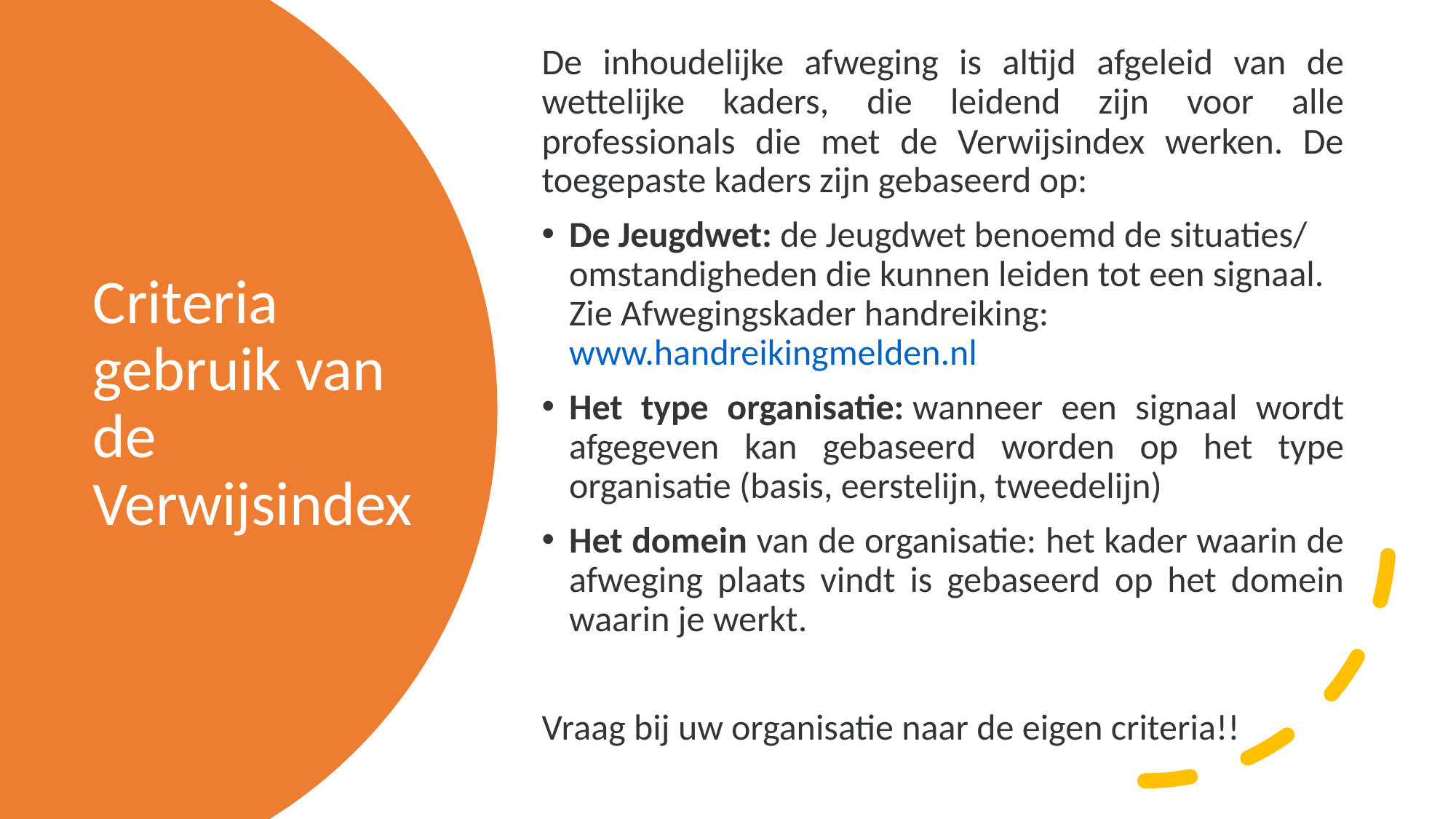

De inhoudelijke afweging is altijd afgeleid van de wettelijke kaders, die leidend zijn voor alle professionals die met de Verwijsindex werken. De toegepaste kaders zijn gebaseerd op:
De Jeugdwet: de Jeugdwet benoemd de situaties/ omstandigheden die kunnen leiden tot een signaal. Zie Afwegingskader handreiking:  www.handreikingmelden.nl
Het type organisatie: wanneer een signaal wordt afgegeven kan gebaseerd worden op het type organisatie (basis, eerstelijn, tweedelijn)
Het domein van de organisatie: het kader waarin de afweging plaats vindt is gebaseerd op het domein waarin je werkt.

Vraag bij uw organisatie naar de eigen criteria!!

# Criteria gebruik van de Verwijsindex